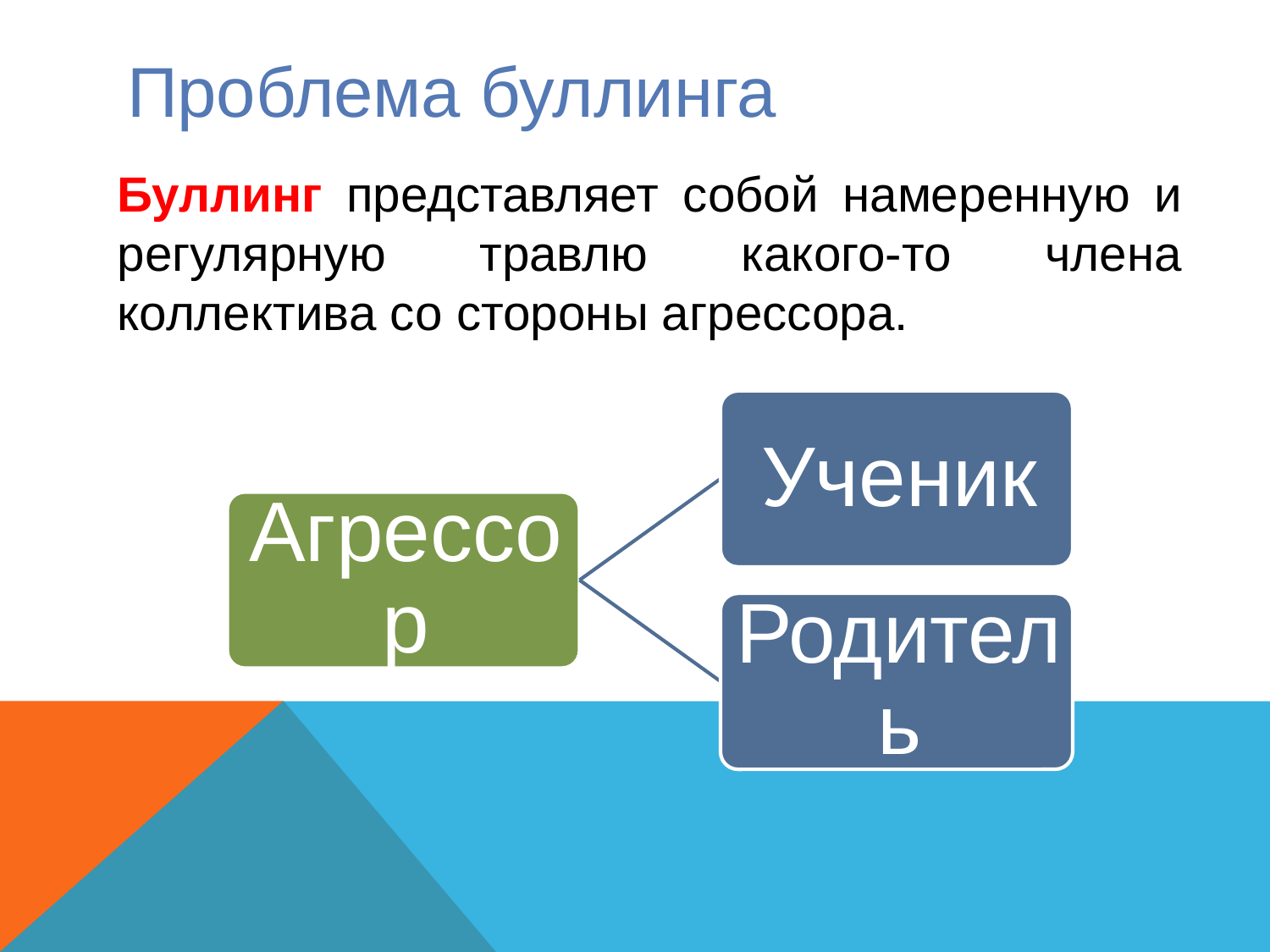

# Проблема буллинга
Буллинг представляет собой намеренную и регулярную травлю какого-то члена коллектива со стороны агрессора.
Агрессор

Ученик

Родитель